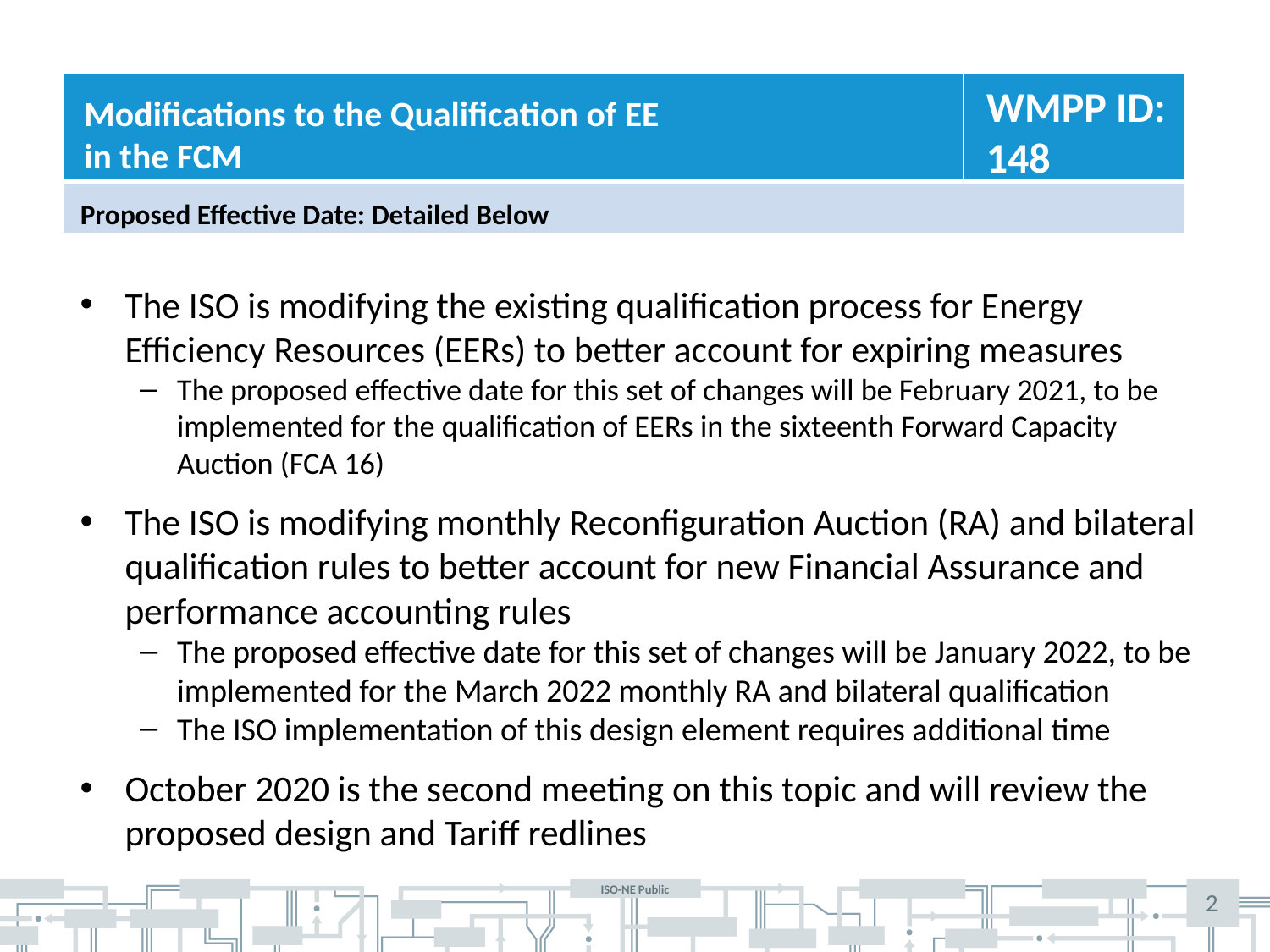

WMPP ID:
148
Modifications to the Qualification of EE
in the FCM
Proposed Effective Date: Detailed Below
The ISO is modifying the existing qualification process for Energy Efficiency Resources (EERs) to better account for expiring measures
The proposed effective date for this set of changes will be February 2021, to be implemented for the qualification of EERs in the sixteenth Forward Capacity Auction (FCA 16)
The ISO is modifying monthly Reconfiguration Auction (RA) and bilateral qualification rules to better account for new Financial Assurance and performance accounting rules
The proposed effective date for this set of changes will be January 2022, to be implemented for the March 2022 monthly RA and bilateral qualification
The ISO implementation of this design element requires additional time
October 2020 is the second meeting on this topic and will review the proposed design and Tariff redlines

2